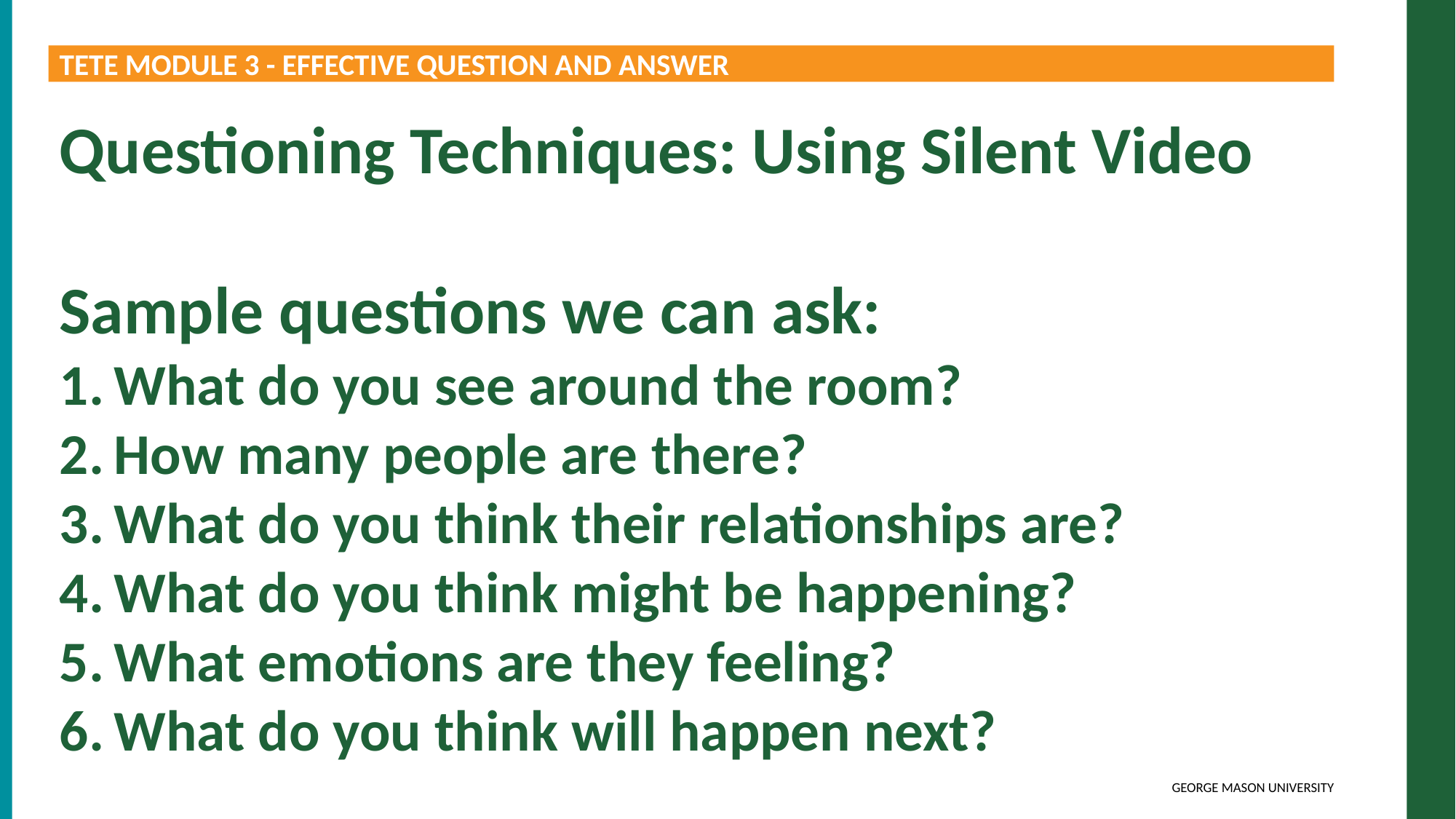

TETE MODULE 3 - EFFECTIVE QUESTION AND ANSWER
Questioning Techniques: Using Silent Video

Sample questions we can ask:
What do you see around the room?
How many people are there?
What do you think their relationships are?
What do you think might be happening?
What emotions are they feeling?
What do you think will happen next?

Using WH-Questions